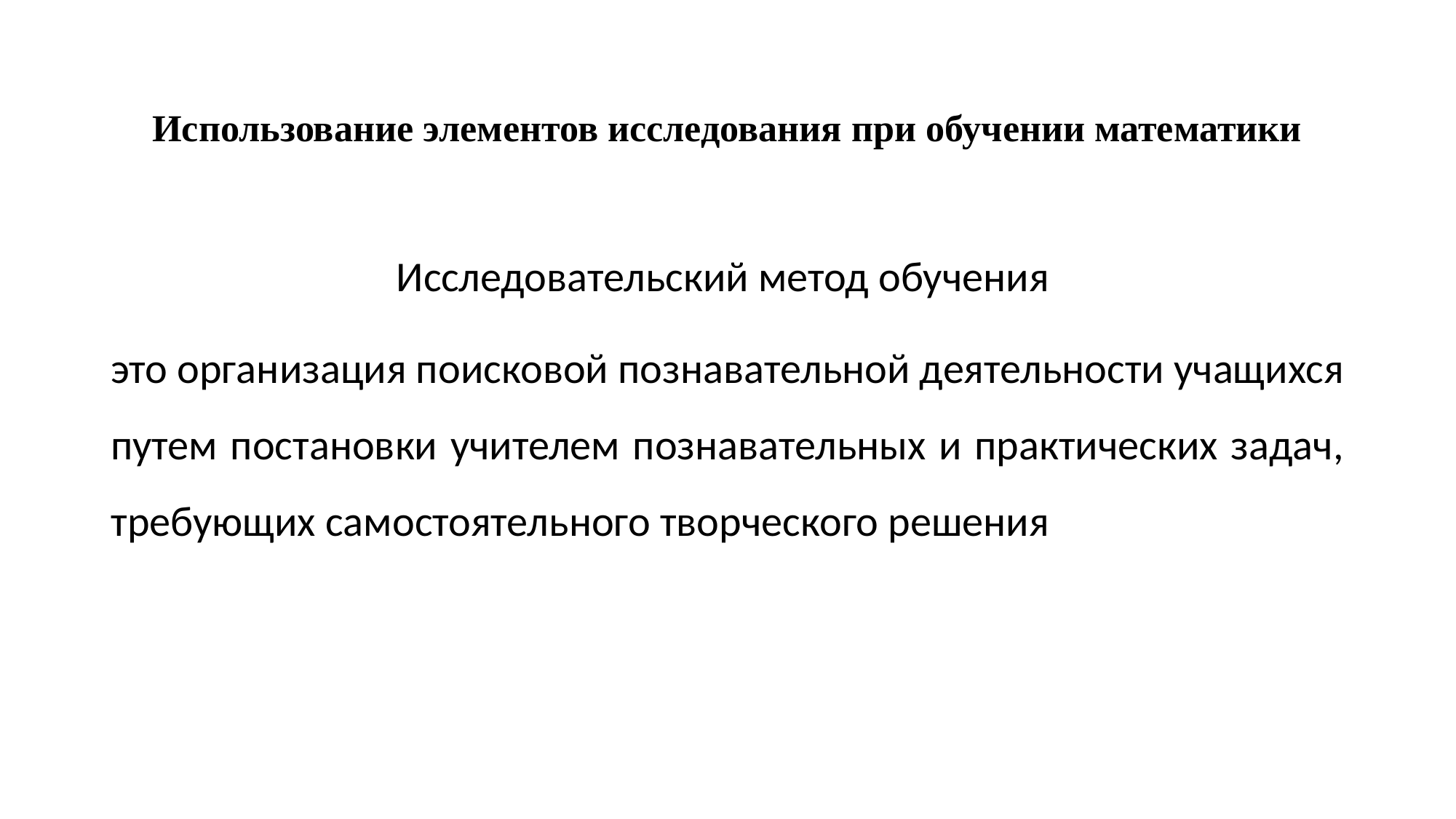

# Использование элементов исследования при обучении математики
Исследовательский метод обучения
это организация поисковой познавательной деятельности учащихся путем постановки учителем познавательных и практических задач, требующих самостоятельного творческого решения